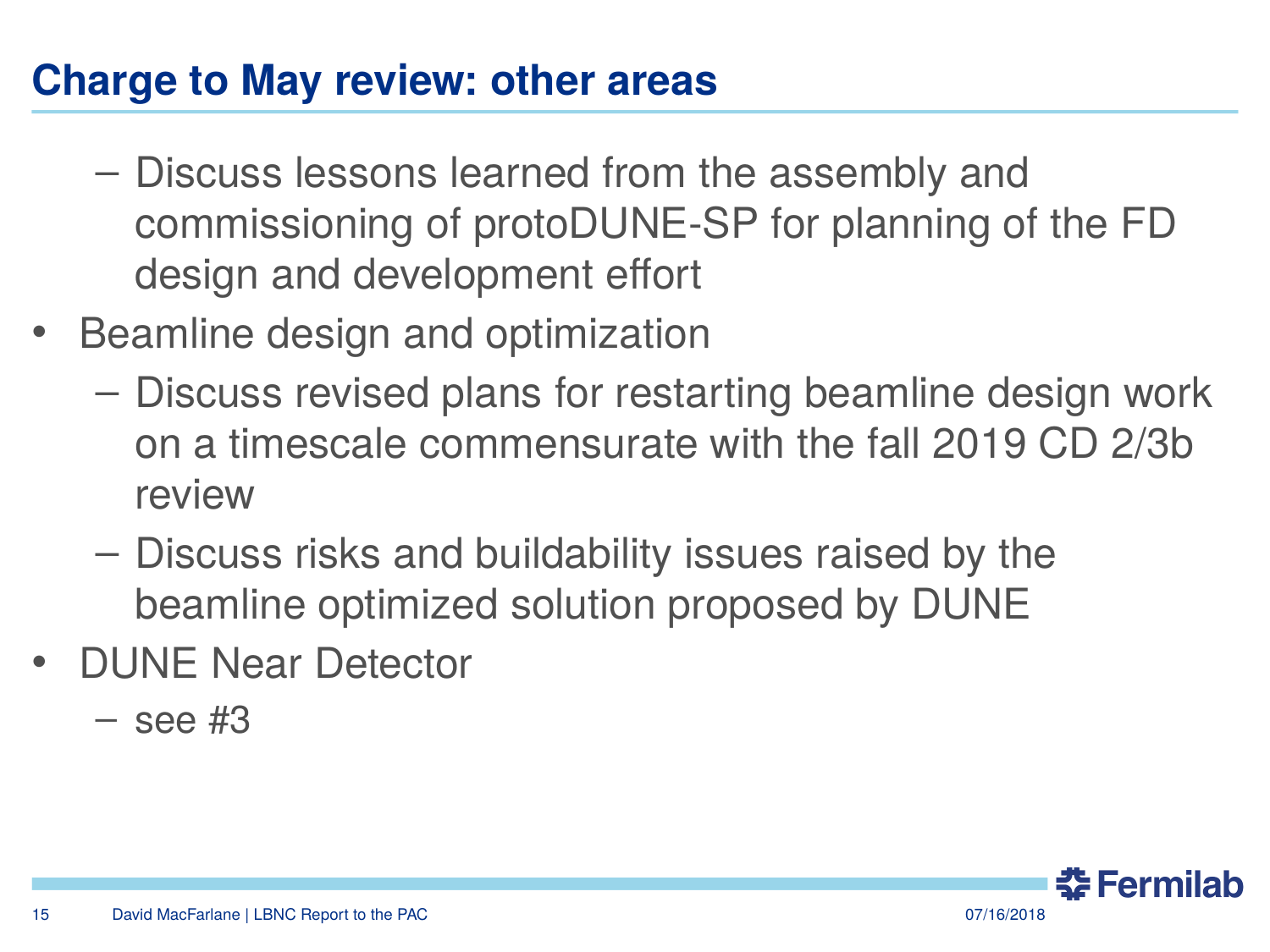

# Charge to May review: other areas
Discuss lessons learned from the assembly and commissioning of protoDUNE-SP for planning of the FD design and development effort
Beamline design and optimization
Discuss revised plans for restarting beamline design work on a timescale commensurate with the fall 2019 CD 2/3b review
Discuss risks and buildability issues raised by the beamline optimized solution proposed by DUNE
DUNE Near Detector
see #3

15
David MacFarlane | LBNC Report to the PAC
07/16/2018